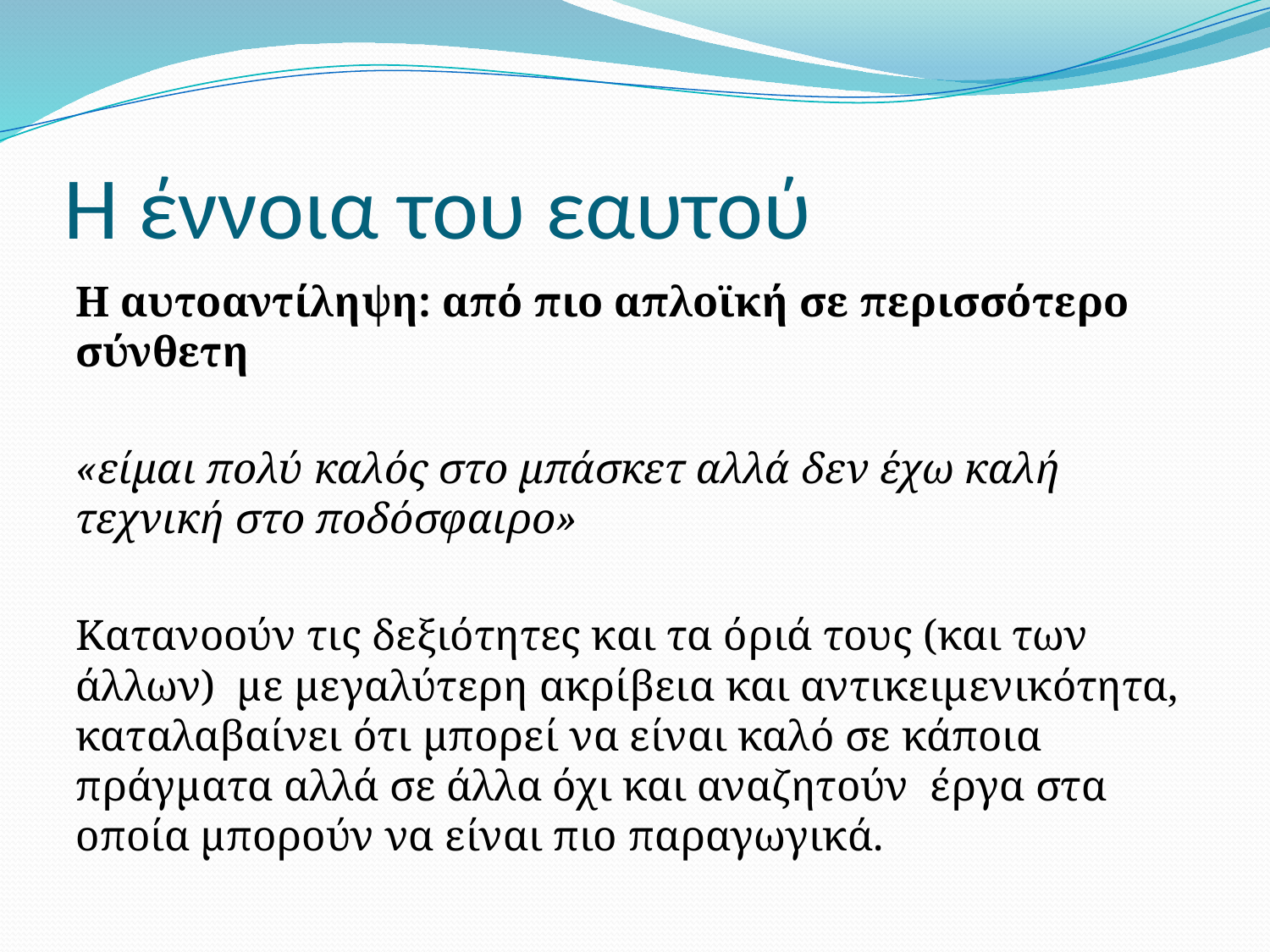

# Η έννοια του εαυτού
Η αυτοαντίληψη: από πιο απλοϊκή σε περισσότερο σύνθετη

«είμαι πολύ καλός στο μπάσκετ αλλά δεν έχω καλή τεχνική στο ποδόσφαιρο»

Κατανοούν τις δεξιότητες και τα όριά τους (και των άλλων)  με μεγαλύτερη ακρίβεια και αντικειμενικότητα, καταλαβαίνει ότι μπορεί να είναι καλό σε κάποια πράγματα αλλά σε άλλα όχι και αναζητούν  έργα στα οποία μπορούν να είναι πιο παραγωγικά.